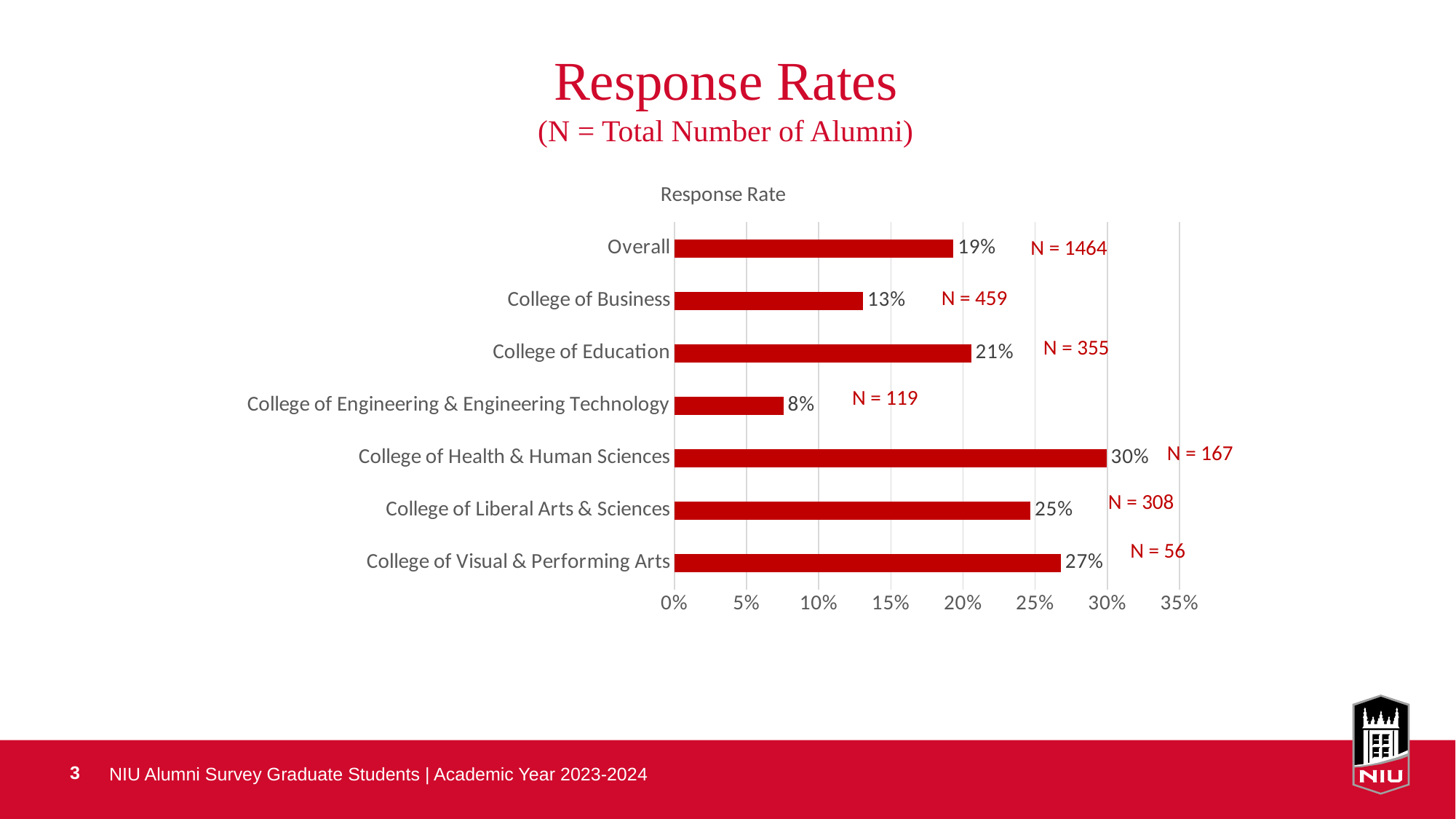

# Response Rates (N = Total Number of Alumni)

### Chart

| Category |
|---|

### Chart: Response Rate

| Category |  |
|---|---|
| College of Visual & Performing Arts | 0.26785714285714285 |
| College of Liberal Arts & Sciences | 0.24675324675324675 |
| College of Health & Human Sciences | 0.2994011976047904 |
| College of Engineering & Engineering Technology | 0.07563025210084033 |
| College of Education | 0.2056338028169014 |
| College of Business | 0.13071895424836602 |
| Overall | 0.19330601092896174 |
N = 1464
N = 459
N = 355
N = 119
N = 167
N = 308
N = 56
NIU Alumni Survey Graduate Students | Academic Year 2023-2024
3